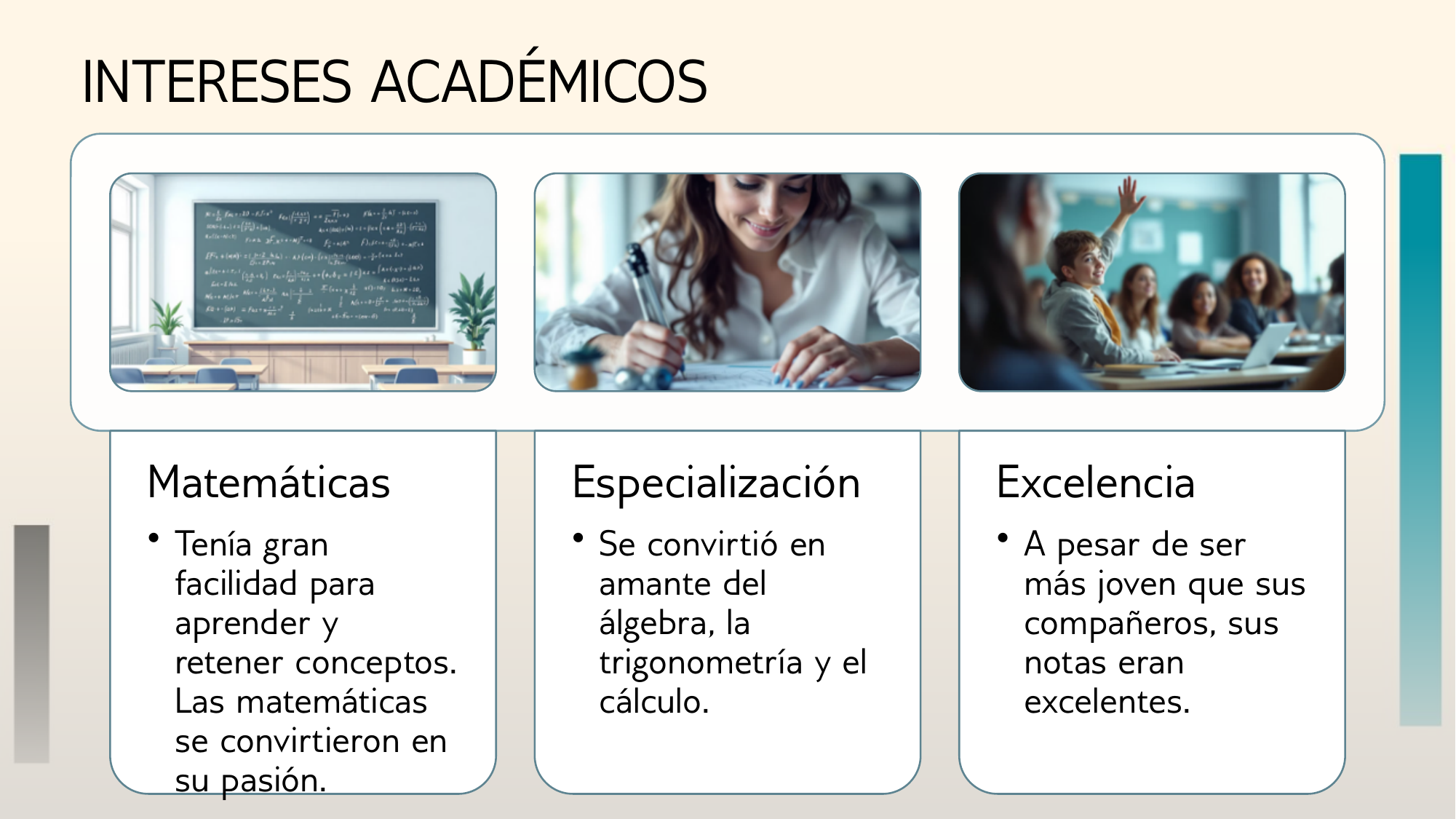

# Intereses Académicos
Matemáticas
Tenía gran facilidad para aprender y retener conceptos. Las matemáticas se convirtieron en su pasión.
Especialización
Se convirtió en amante del álgebra, la trigonometría y el cálculo.
Excelencia
A pesar de ser más joven que sus compañeros, sus notas eran excelentes.